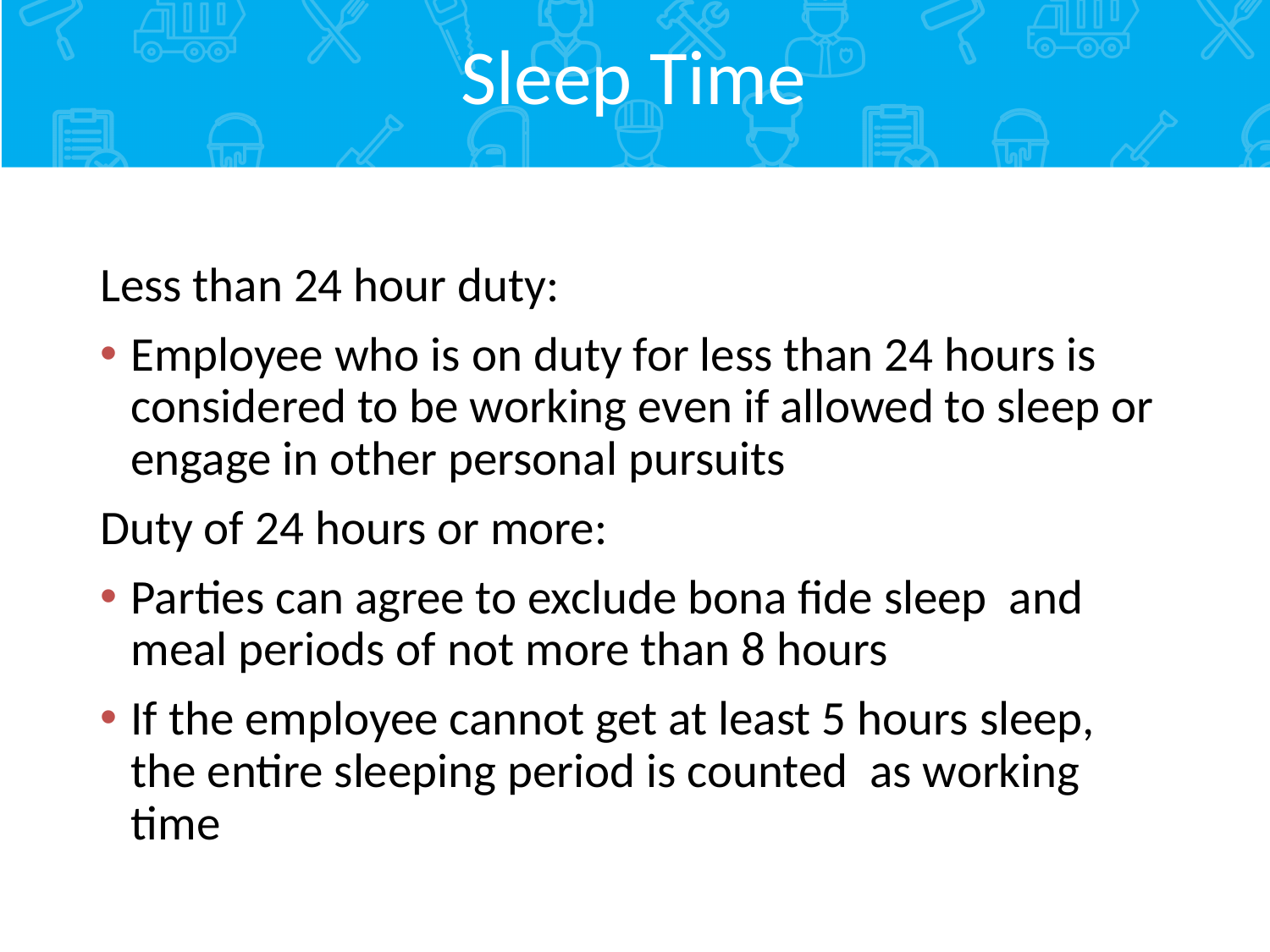

# Sleep Time
Less than 24 hour duty:
Employee who is on duty for less than 24 hours is considered to be working even if allowed to sleep or engage in other personal pursuits
Duty of 24 hours or more:
Parties can agree to exclude bona fide sleep  and meal periods of not more than 8 hours
If the employee cannot get at least 5 hours sleep, the entire sleeping period is counted  as working time